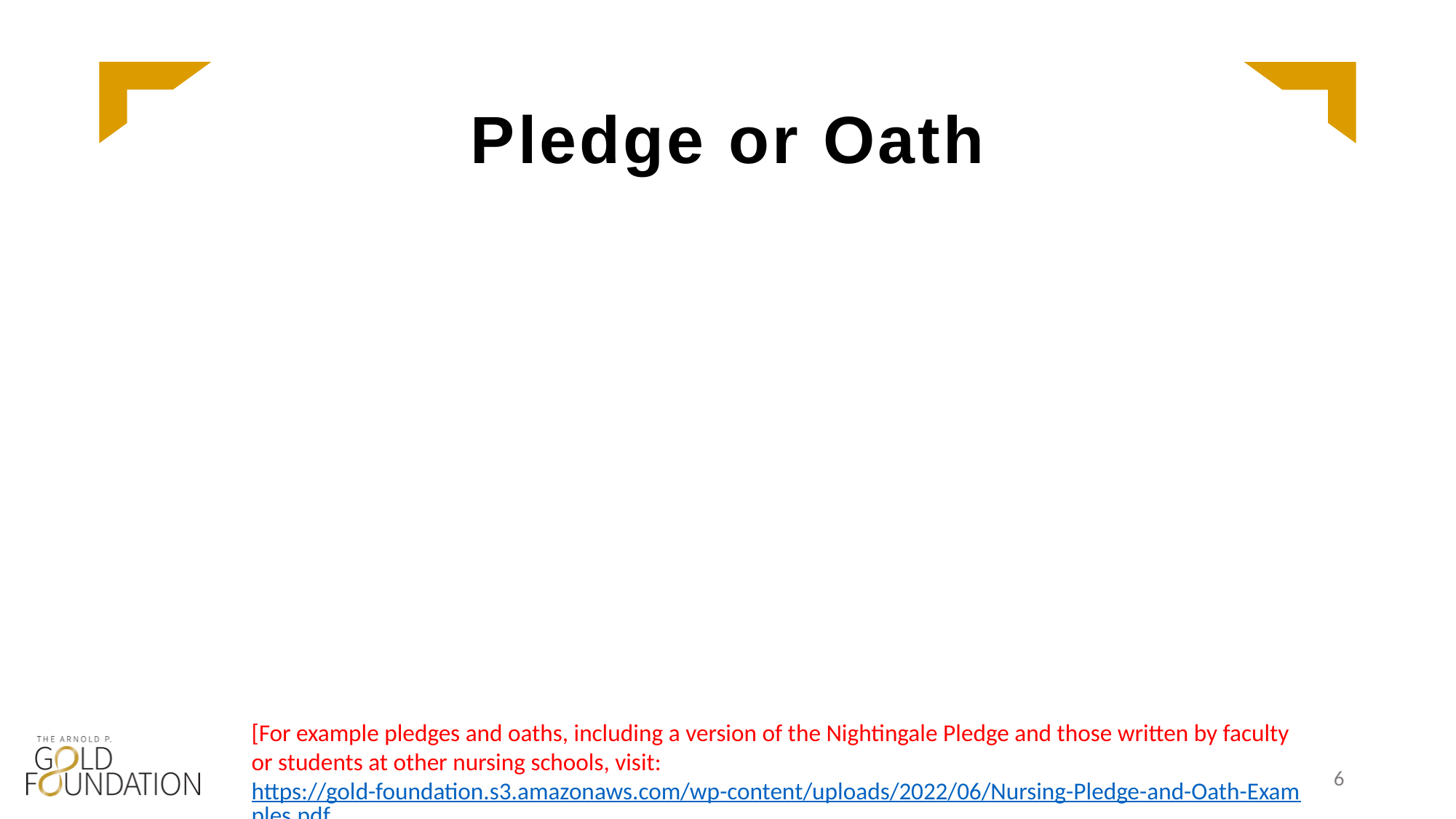

# Pledge or Oath

[For example pledges and oaths, including a version of the Nightingale Pledge and those written by faculty or students at other nursing schools, visit: https://gold-foundation.s3.amazonaws.com/wp-content/uploads/2022/06/Nursing-Pledge-and-Oath-Examples.pdf
6